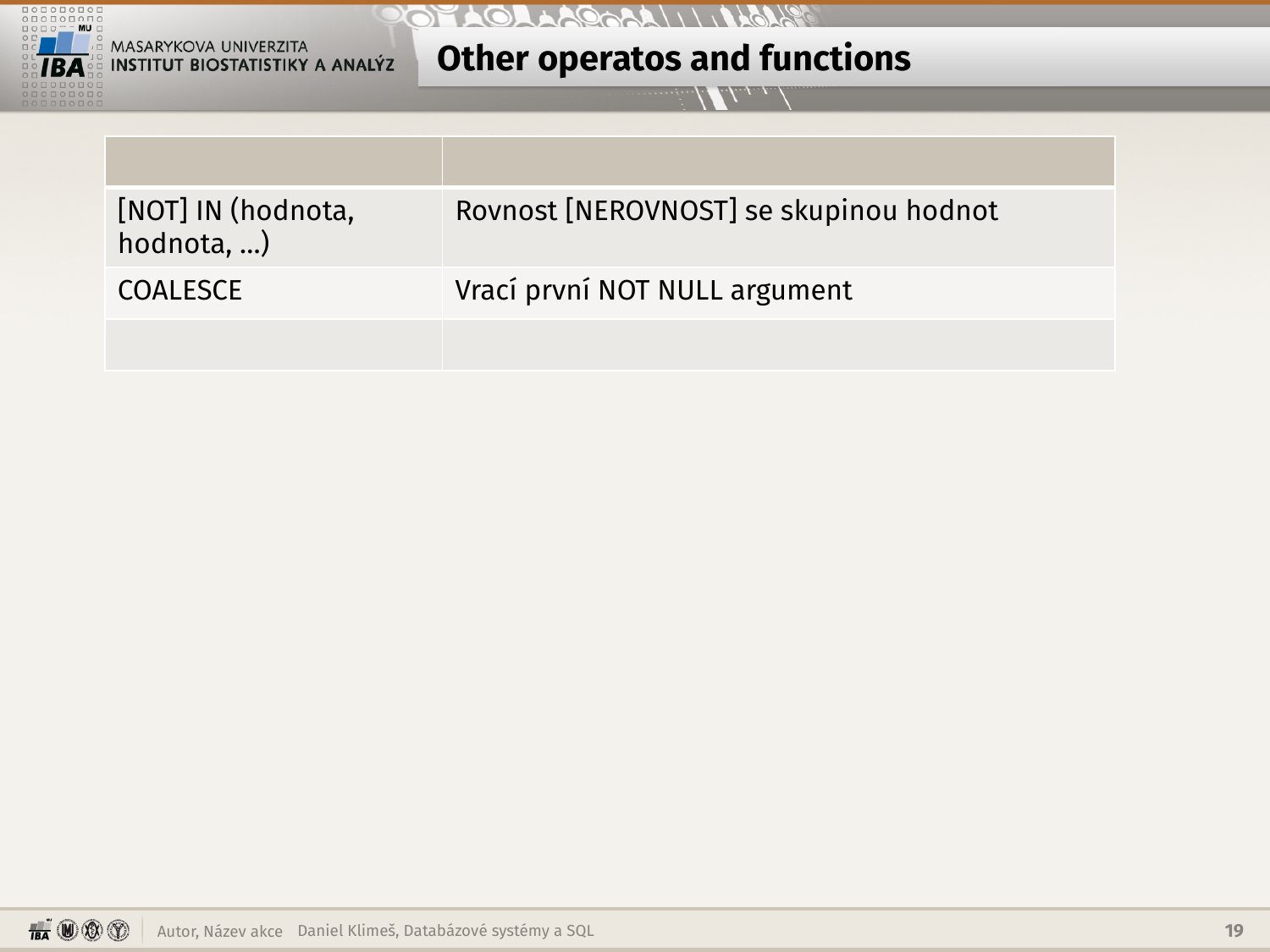

# Other operatos and functions
|  |  |
| --- | --- |
| [NOT] IN (hodnota, hodnota, …) | Rovnost [NEROVNOST] se skupinou hodnot |
| COALESCE | Vrací první NOT NULL argument |
|  |  |
Daniel Klimeš, Databázové systémy a SQL
19